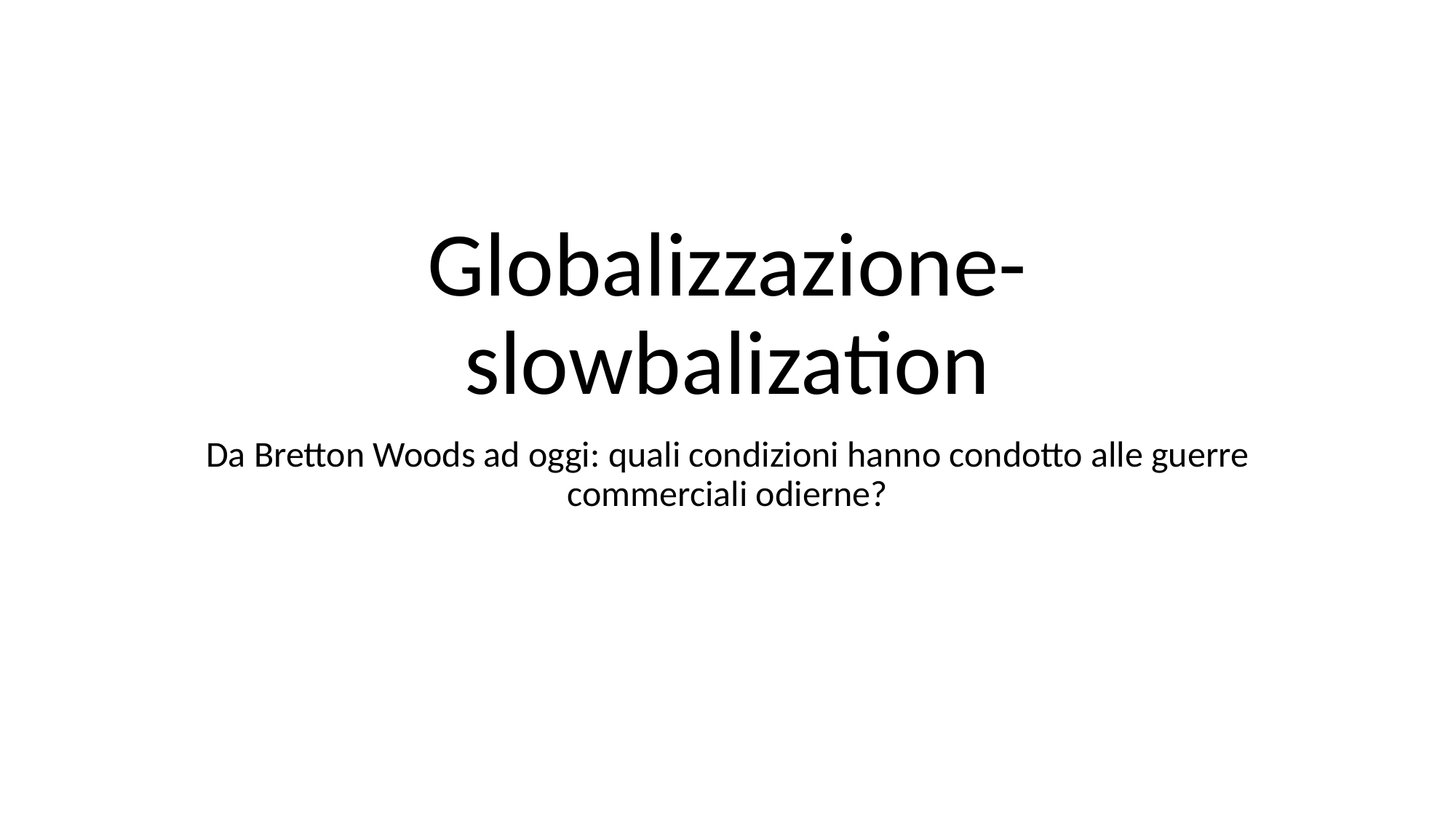

# Globalizzazione-slowbalization
Da Bretton Woods ad oggi: quali condizioni hanno condotto alle guerre commerciali odierne?